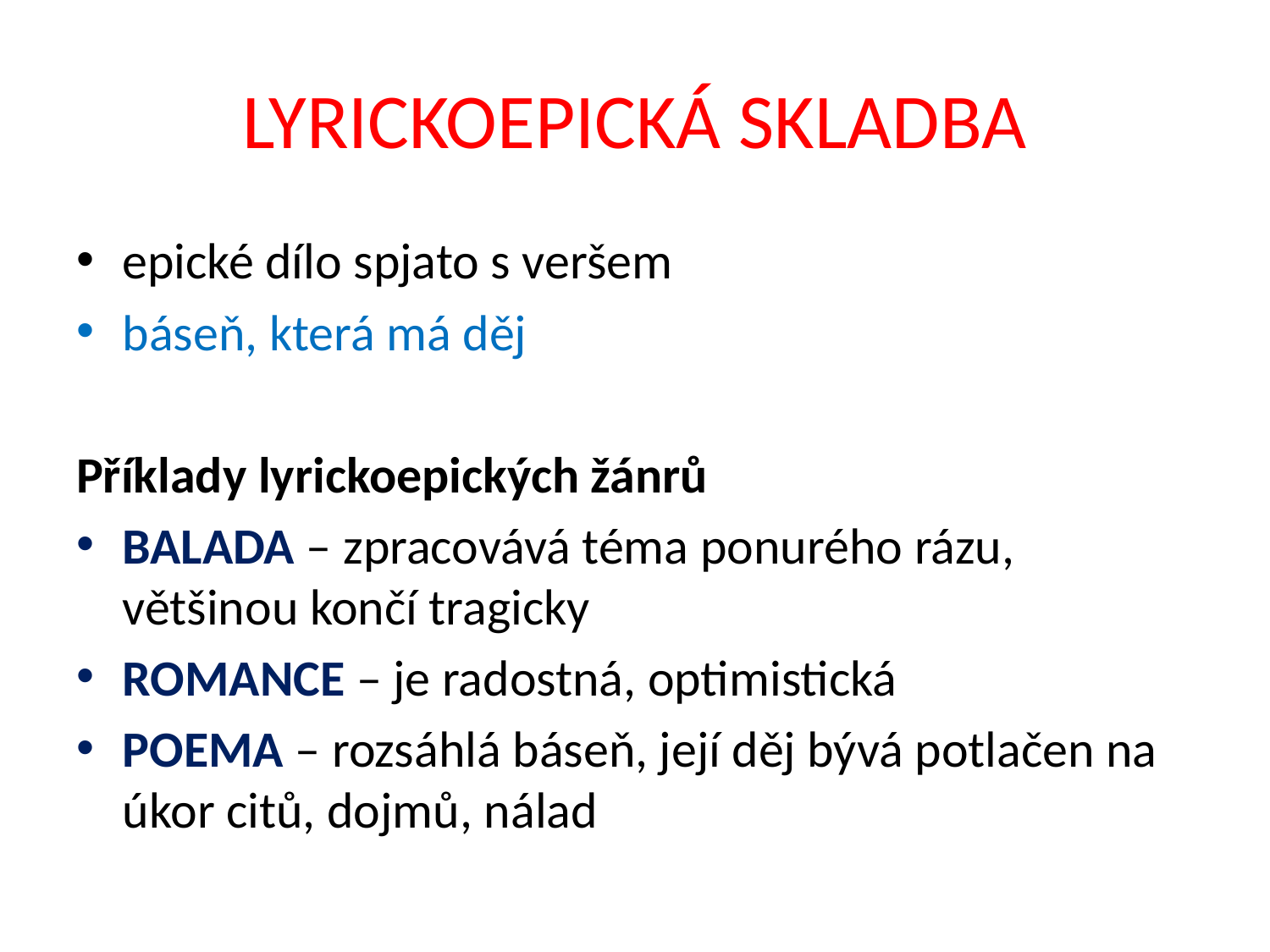

# LYRICKOEPICKÁ SKLADBA
epické dílo spjato s veršem
báseň, která má děj

Příklady lyrickoepických žánrů
BALADA – zpracovává téma ponurého rázu, většinou končí tragicky
ROMANCE – je radostná, optimistická
POEMA – rozsáhlá báseň, její děj bývá potlačen na úkor citů, dojmů, nálad